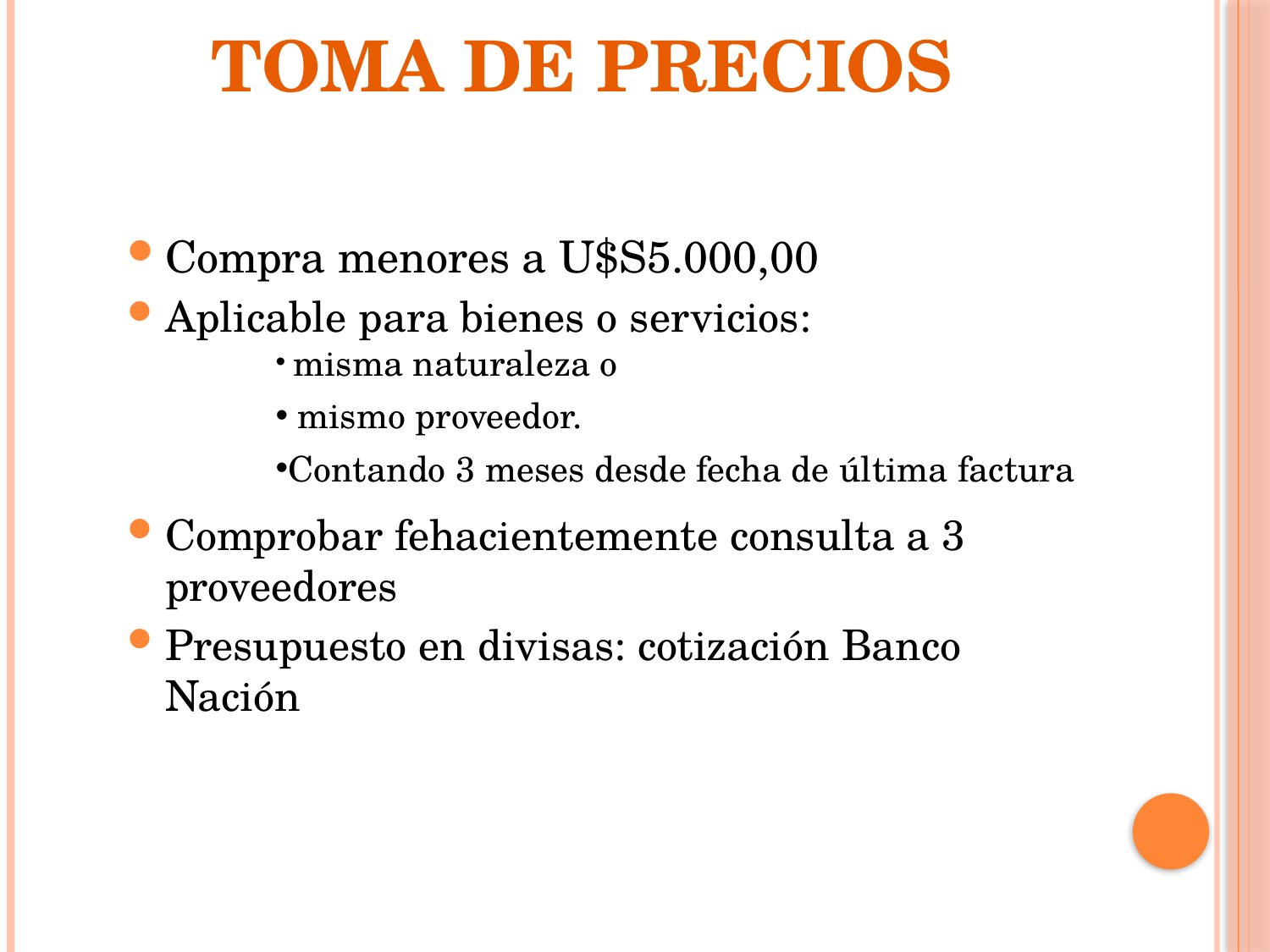

# Toma de Precios
Compra menores a U$S5.000,00
Aplicable para bienes o servicios:
 misma naturaleza o
 mismo proveedor.
Contando 3 meses desde fecha de última factura
Comprobar fehacientemente consulta a 3 proveedores
Presupuesto en divisas: cotización Banco Nación